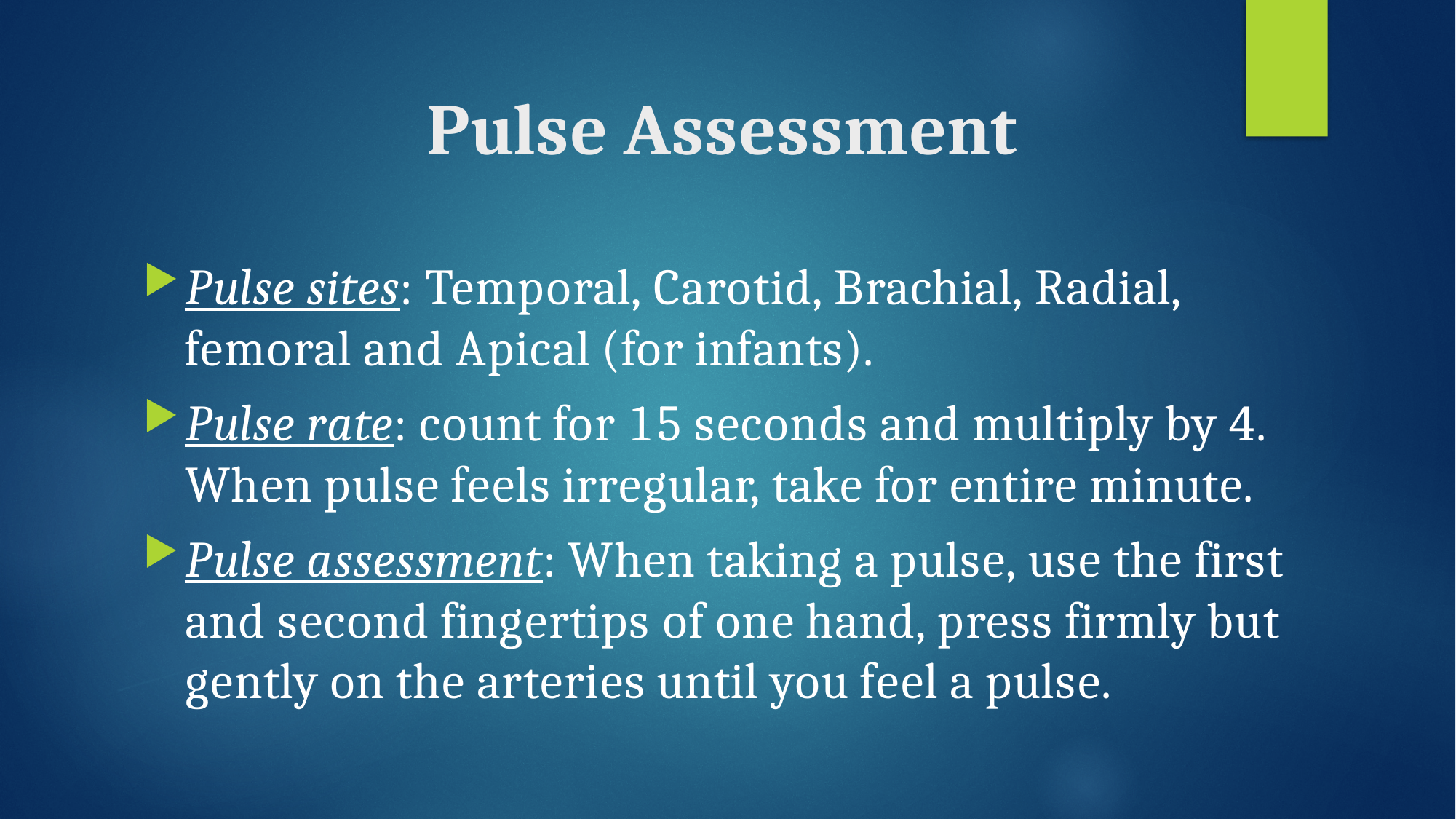

# Pulse Assessment
Pulse sites: Temporal, Carotid, Brachial, Radial, femoral and Apical (for infants).
Pulse rate: count for 15 seconds and multiply by 4. When pulse feels irregular, take for entire minute.
Pulse assessment: When taking a pulse, use the first and second fingertips of one hand, press firmly but gently on the arteries until you feel a pulse.